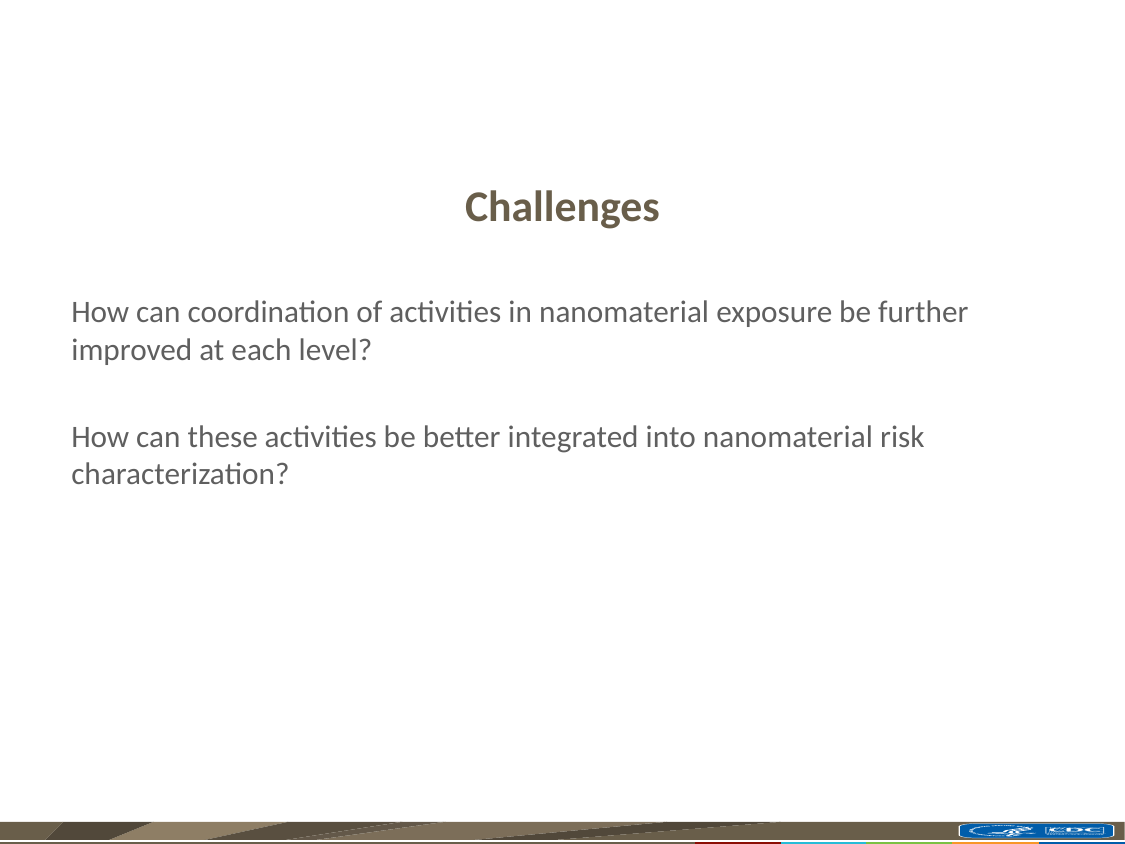

# Challenges
How can coordination of activities in nanomaterial exposure be further improved at each level?

How can these activities be better integrated into nanomaterial risk characterization?